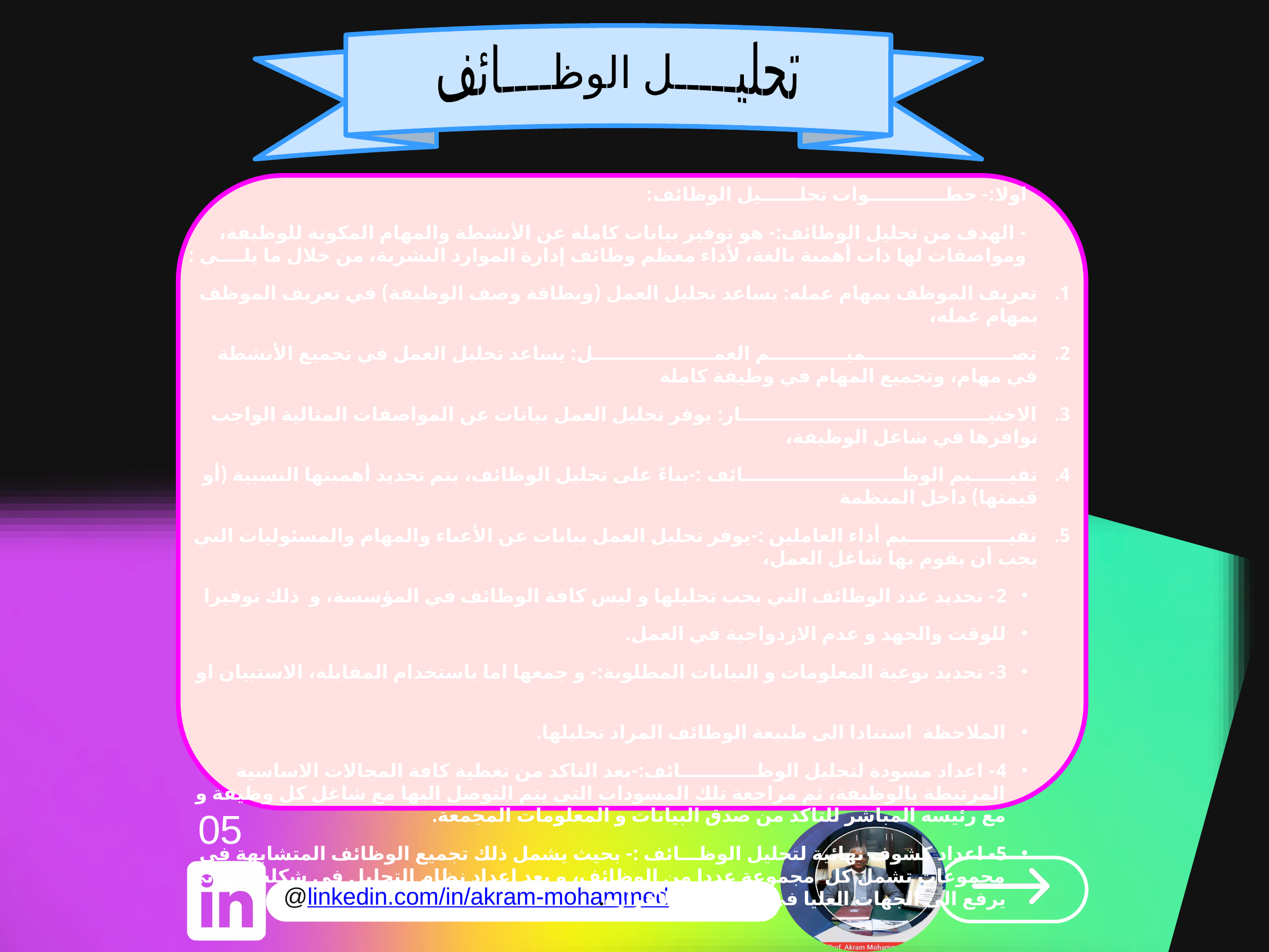

تحليـــــل الوظــــائف

اولا:- خطــــــــــــوات تحلــــــيل الوظائف:
- الهدف من تحليل الوظائف:- هو توفير بيانات كاملة عن الأنشطة والمهام المكونة للوظيفة، ومواصفات لها ذات أهمية بالغة، لأداء معظم وظائف إدارة الموارد البشرية، من خلال ما يلــــي :
تعريف الموظف بمهام عمله: يساعد تحليل العمل (وبطاقة وصف الوظيفة) في تعريف الموظف بمهام عمله،
تصـــــــــــــــــــــــميــــــــــــم العمـــــــــــــــــــل: يساعد تحليل العمل في تجميع الأنشطة في مهام، وتجميع المهام في وظيفة كاملة
الاختيـــــــــــــــــــــــــــــــــــــــار: يوفر تحليل العمل بيانات عن المواصفات المثالية الواجب توافرها في شاغل الوظيفة،
تقيــــــيم الوظـــــــــــــــــــــــــائف :-بناءً على تحليل الوظائف، يتم تحديد أهميتها النسبية (أو قيمتها) داخل المنظمة
تقيــــــــــــــــيم أداء العاملين :-يوفر تحليل العمل بيانات عن الأعباء والمهام والمسئوليات التي يجب أن يقوم بها شاغل العمل،
2- تحديد عدد الوظائف التي يجب تحليلها و ليس كافة الوظائف في المؤسسة، و  ذلك توفيرا
للوقت والجهد و عدم الازدواجية في العمل.
3- تحديد نوعية المعلومات و البيانات المطلوبة:- و جمعها اما باستخدام المقابلة، الاستبيان او
الملاحظة  استنادا الى طبيعة الوظائف المراد تحليلها.
4- اعداد مسودة لتحليل الوظــــــــــــائف:-بعد التاكد من تغطية كافة المجالات الاساسية المرتبطة بالوظيفة، ثم مراجعة تلك المسودات التي يتم التوصل اليها مع شاغل كل وظيفة و مع رئيسه المباشر للتاكد من صدق البيانات و المعلومات المجمعة.
5- اعداد كشوف نهائية لتحليل الوظـــائف :- بحيث يشمل ذلك تجميع الوظائف المتشابهة في مجموعات تشمل كل  مجموعة عددا من الوظائف، و بعد اعداد نظام التحليل في شكله النهائي يرفع الى الجهات العليا في المؤسسة لاقراره.

 05

@linkedin.com/in/akram-mohammed